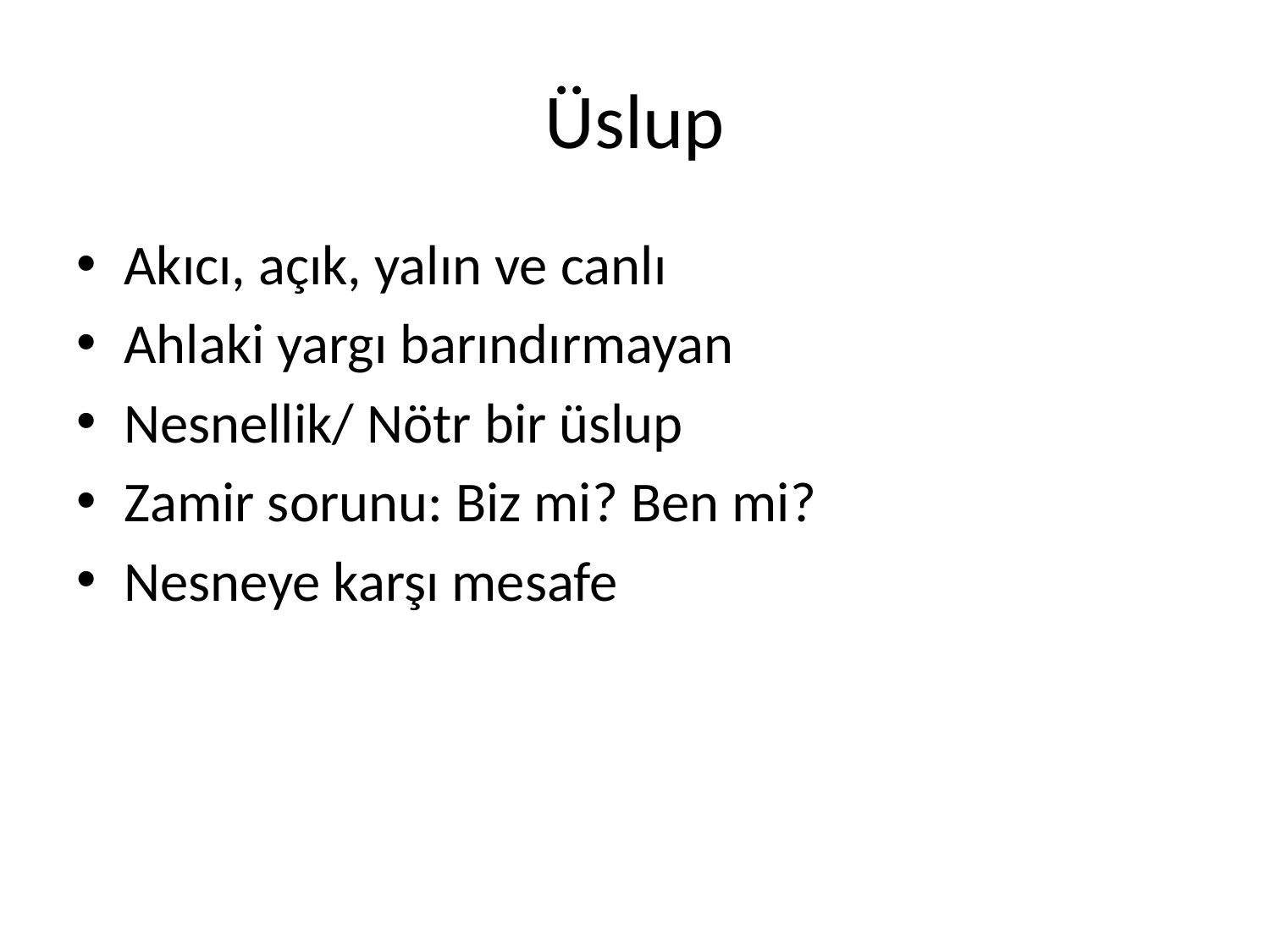

# Üslup
Akıcı, açık, yalın ve canlı
Ahlaki yargı barındırmayan
Nesnellik/ Nötr bir üslup
Zamir sorunu: Biz mi? Ben mi?
Nesneye karşı mesafe